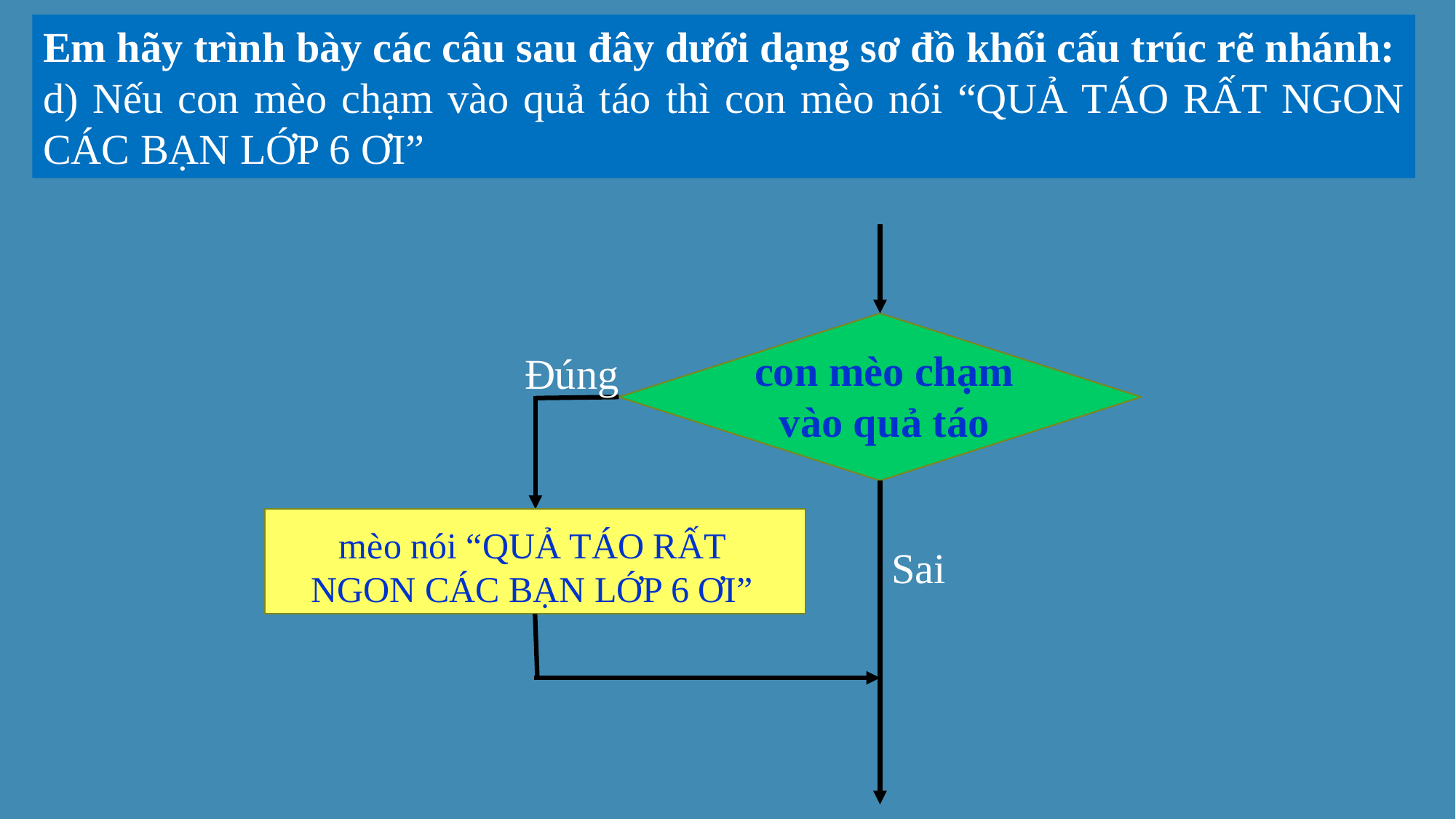

Em hãy trình bày các câu sau đây dưới dạng sơ đồ khối cấu trúc rẽ nhánh:
d) Nếu con mèo chạm vào quả táo thì con mèo nói “QUẢ TÁO RẤT NGON CÁC BẠN LỚP 6 ƠI”

Đúng

Sai
con mèo chạm vào quả táo
mèo nói “QUẢ TÁO RẤT NGON CÁC BẠN LỚP 6 ƠI”